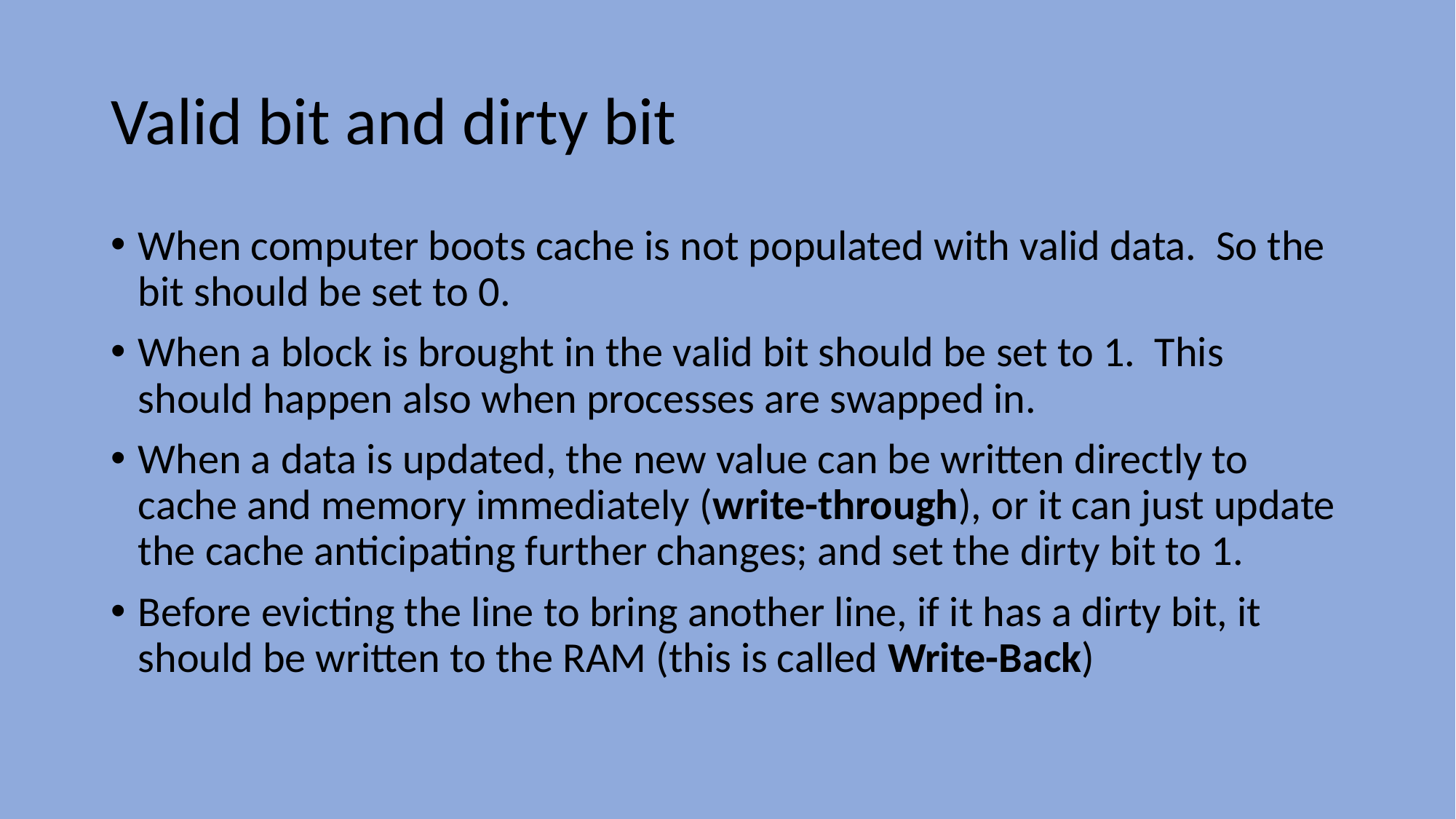

# Valid bit and dirty bit
When computer boots cache is not populated with valid data.  So the bit should be set to 0.
When a block is brought in the valid bit should be set to 1.  This should happen also when processes are swapped in.
When a data is updated, the new value can be written directly to cache and memory immediately (write-through), or it can just update the cache anticipating further changes; and set the dirty bit to 1.
Before evicting the line to bring another line, if it has a dirty bit, it should be written to the RAM (this is called Write-Back)